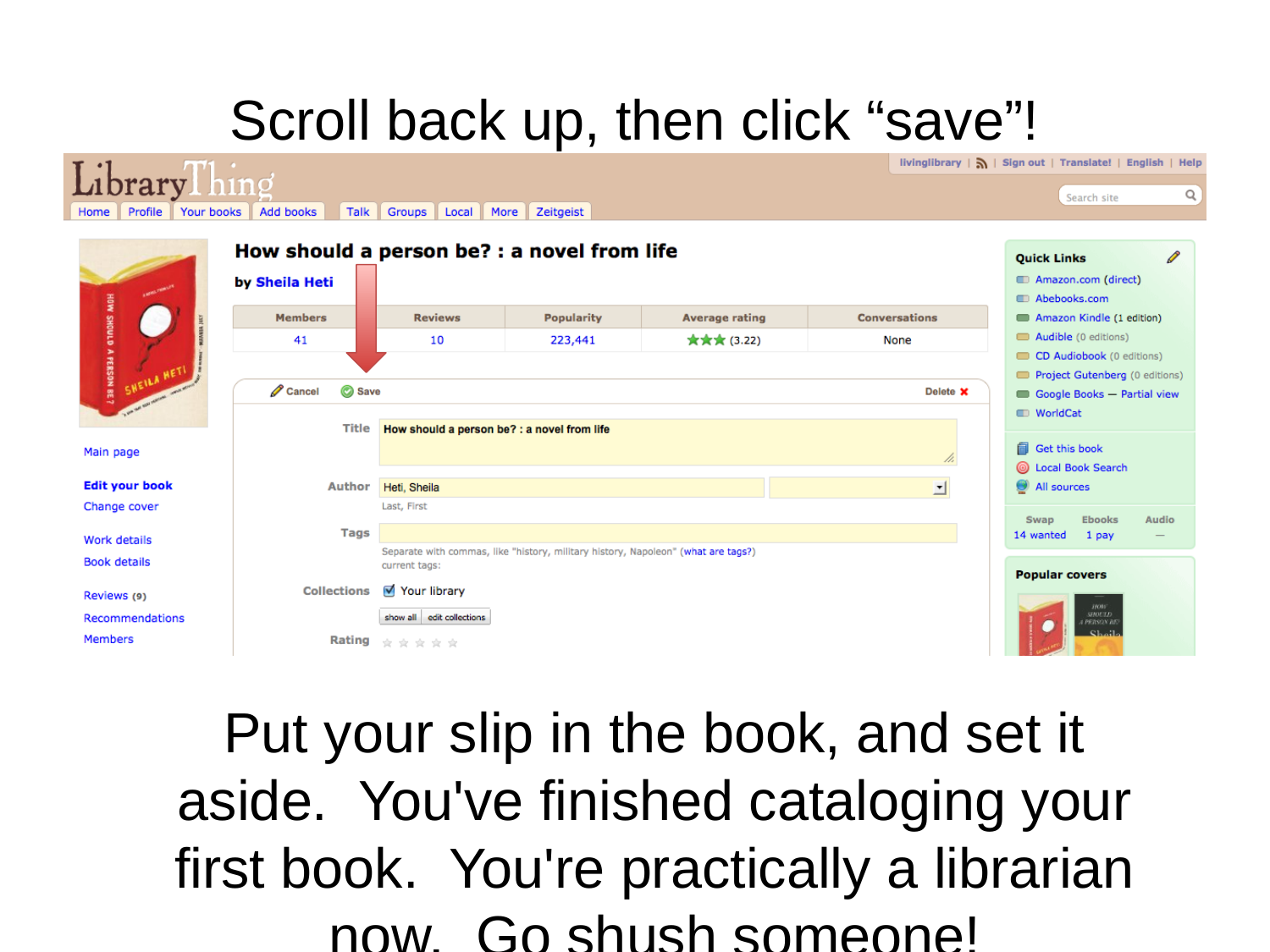

# Scroll back up, then click “save”!

Put your slip in the book, and set it aside.  You've finished cataloging your first book.  You're practically a librarian now.  Go shush someone!